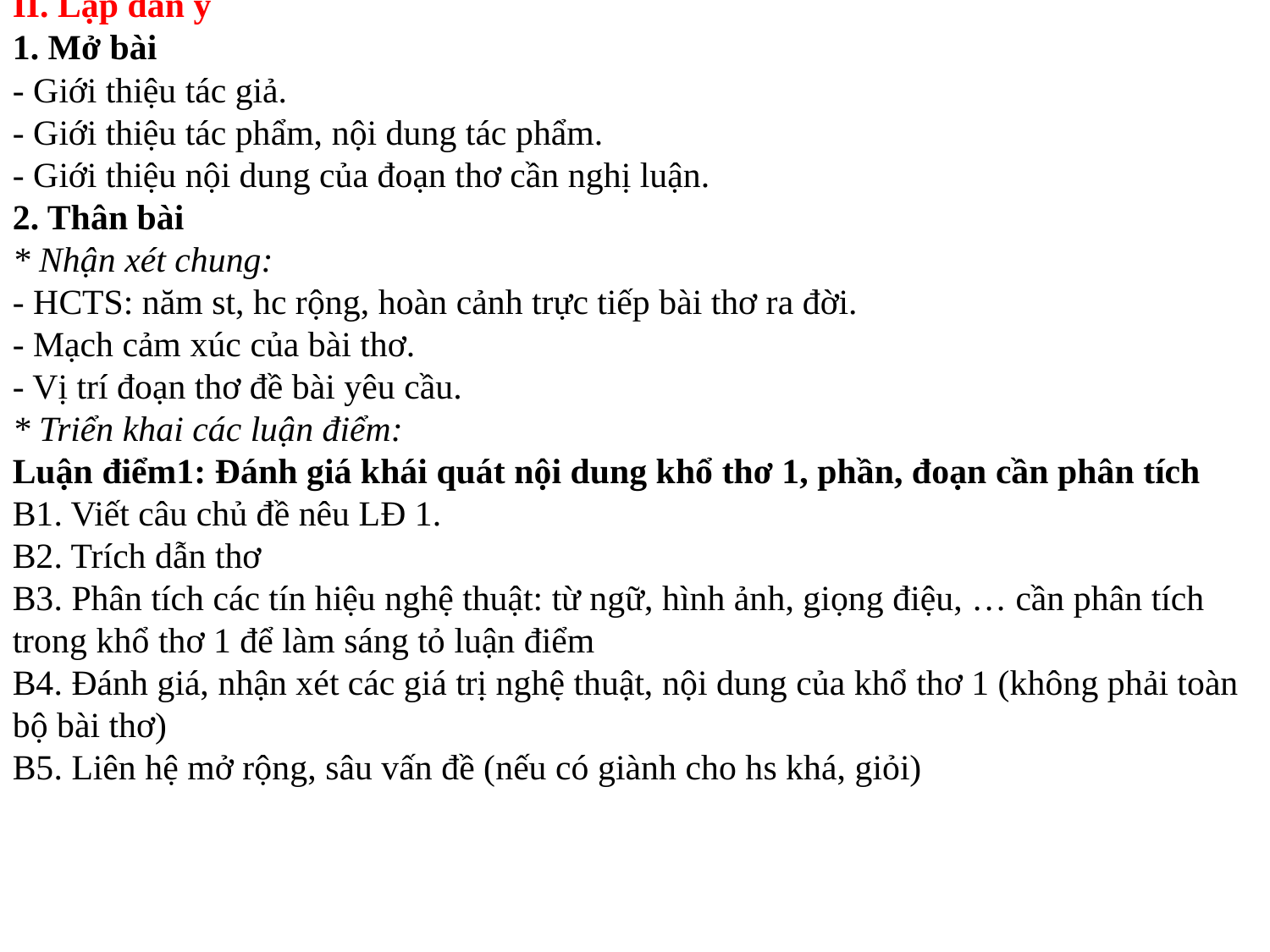

II. Lập dàn ý
1. Mở bài
- Giới thiệu tác giả.
- Giới thiệu tác phẩm, nội dung tác phẩm.
- Giới thiệu nội dung của đoạn thơ cần nghị luận.
2. Thân bài
* Nhận xét chung:
- HCTS: năm st, hc rộng, hoàn cảnh trực tiếp bài thơ ra đời.
- Mạch cảm xúc của bài thơ.
- Vị trí đoạn thơ đề bài yêu cầu.
* Triển khai các luận điểm:
Luận điểm1: Đánh giá khái quát nội dung khổ thơ 1, phần, đoạn cần phân tích
B1. Viết câu chủ đề nêu LĐ 1.
B2. Trích dẫn thơ
B3. Phân tích các tín hiệu nghệ thuật: từ ngữ, hình ảnh, giọng điệu, … cần phân tích trong khổ thơ 1 để làm sáng tỏ luận điểm
B4. Đánh giá, nhận xét các giá trị nghệ thuật, nội dung của khổ thơ 1 (không phải toàn bộ bài thơ)
B5. Liên hệ mở rộng, sâu vấn đề (nếu có giành cho hs khá, giỏi)